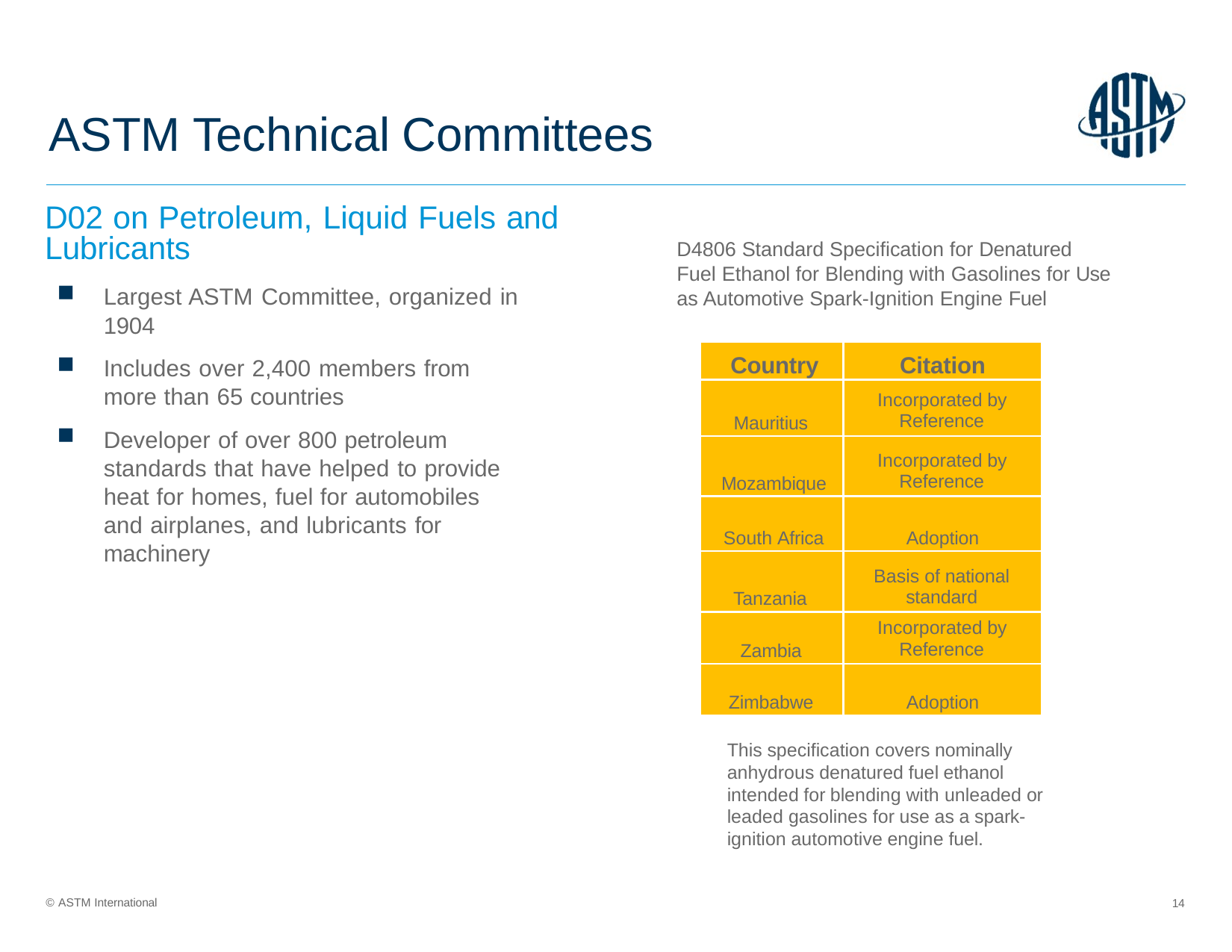

# ASTM Technical Committees
D02 on Petroleum, Liquid Fuels and Lubricants
Largest ASTM Committee, organized in 1904
Includes over 2,400 members from more than 65 countries
Developer of over 800 petroleum standards that have helped to provide heat for homes, fuel for automobiles and airplanes, and lubricants for machinery
D4806 Standard Specification for Denatured Fuel Ethanol for Blending with Gasolines for Use as Automotive Spark-Ignition Engine Fuel
| Country | Citation |
| --- | --- |
| Mauritius | Incorporated by Reference |
| Mozambique | Incorporated by Reference |
| South Africa | Adoption |
| Tanzania | Basis of national standard |
| Zambia | Incorporated by Reference |
| Zimbabwe | Adoption |
This specification covers nominally anhydrous denatured fuel ethanol intended for blending with unleaded or leaded gasolines for use as a spark- ignition automotive engine fuel.
© ASTM International
14